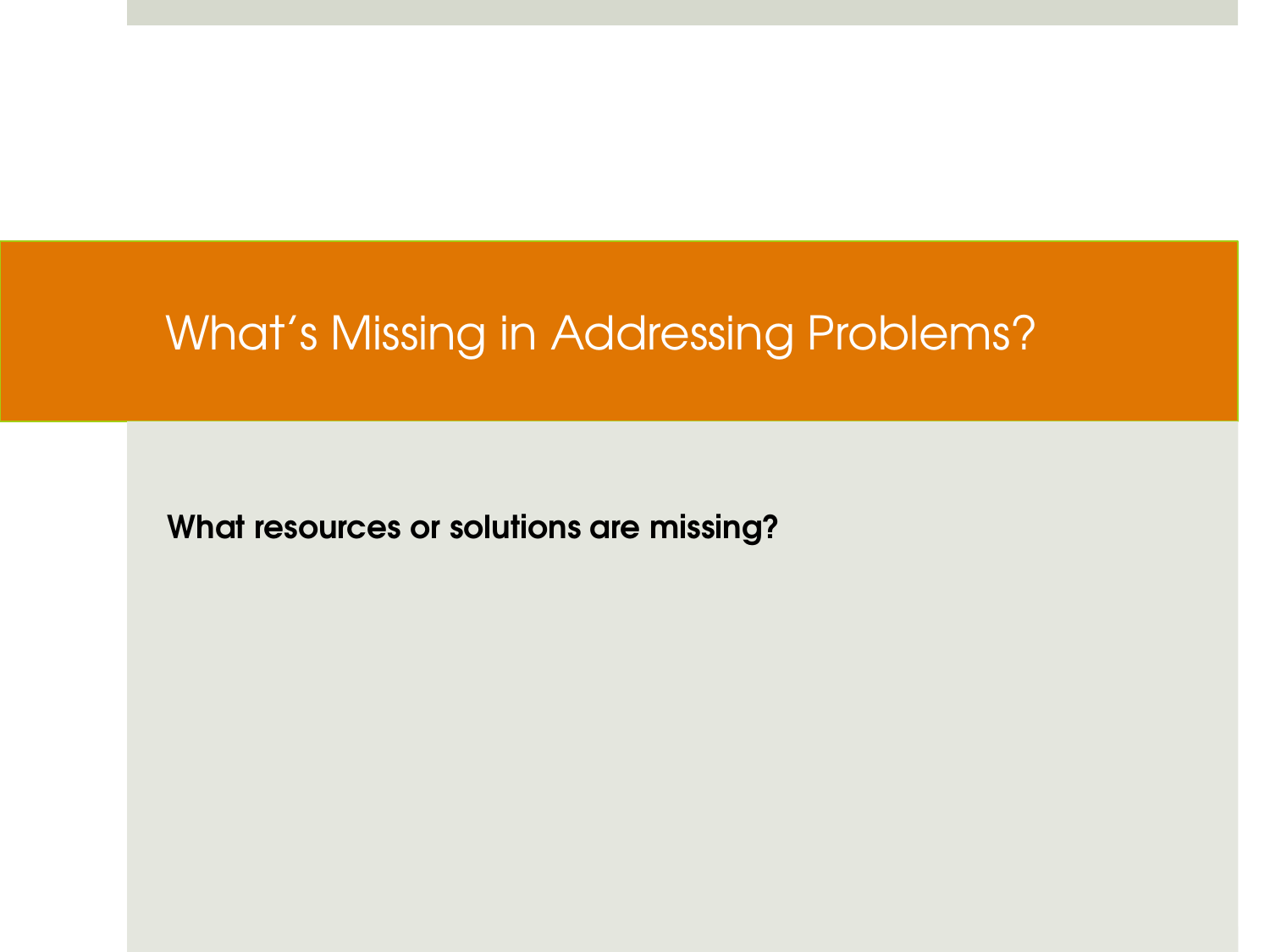

# What’s Missing in Addressing Problems?

What resources or solutions are missing?